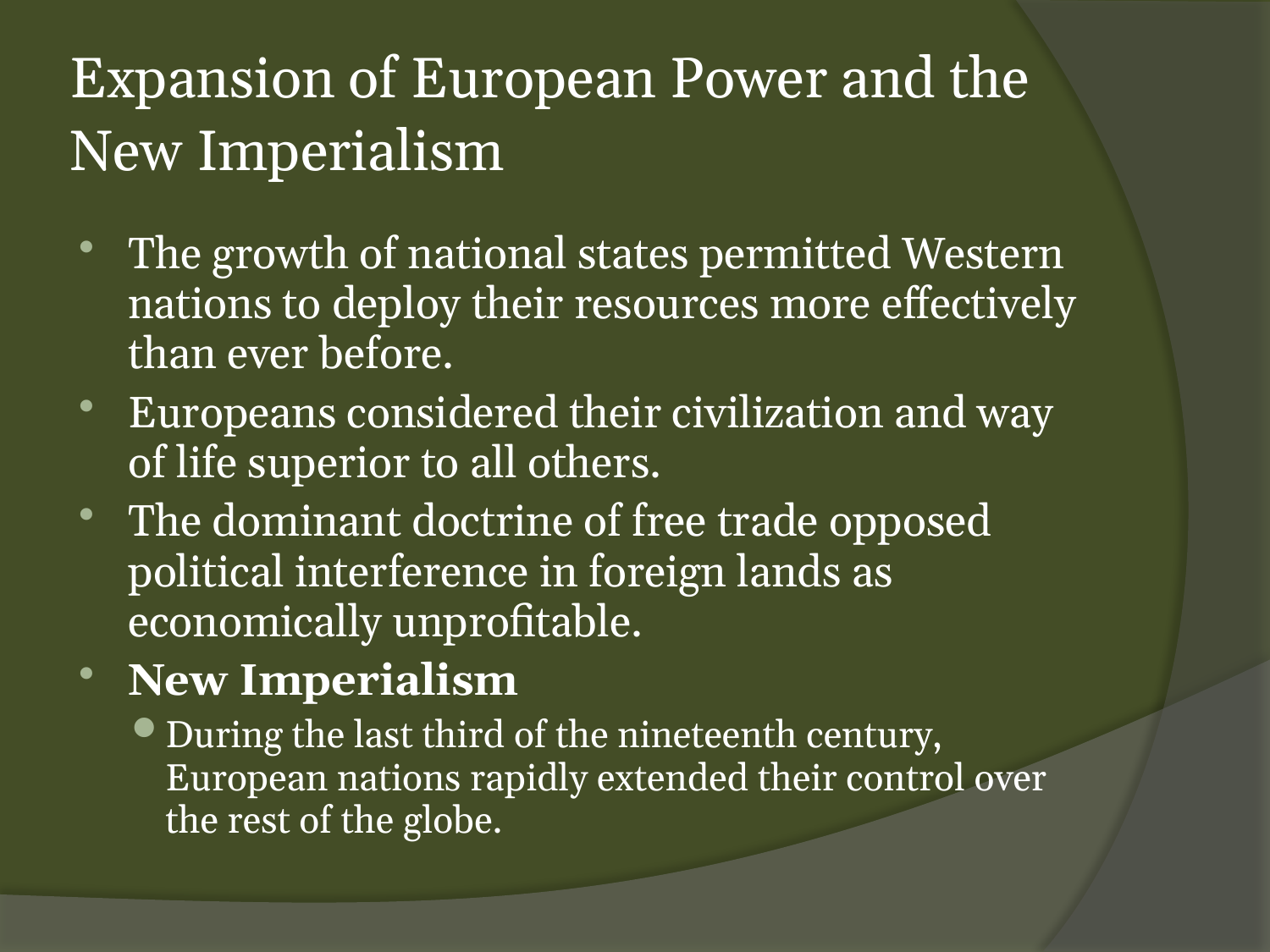

# Expansion of European Power and the New Imperialism
The growth of national states permitted Western nations to deploy their resources more effectively than ever before.
Europeans considered their civilization and way of life superior to all others.
The dominant doctrine of free trade opposed political interference in foreign lands as economically unprofitable.
New Imperialism
During the last third of the nineteenth century, European nations rapidly extended their control over the rest of the globe.